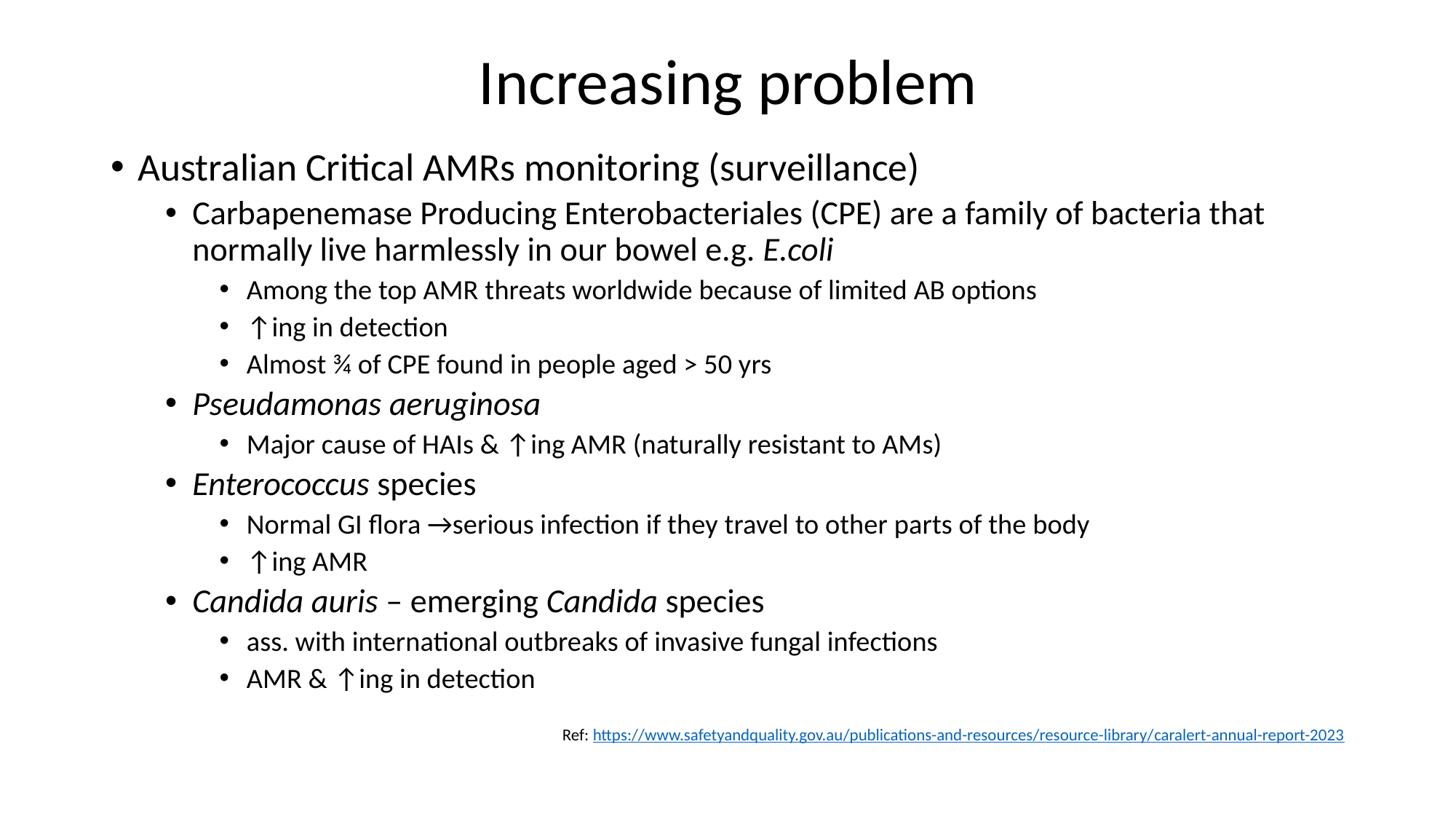

# Increasing problem
Australian Critical AMRs monitoring (surveillance)
Carbapenemase Producing Enterobacteriales (CPE) are a family of bacteria that normally live harmlessly in our bowel e.g. E.coli
Among the top AMR threats worldwide because of limited AB options
↑ing in detection
Almost ¾ of CPE found in people aged > 50 yrs
Pseudamonas aeruginosa
Major cause of HAIs & ↑ing AMR (naturally resistant to AMs)
Enterococcus species
Normal GI flora →serious infection if they travel to other parts of the body
↑ing AMR
Candida auris – emerging Candida species
ass. with international outbreaks of invasive fungal infections
AMR & ↑ing in detection

Ref: https://www.safetyandquality.gov.au/publications-and-resources/resource-library/caralert-annual-report-2023